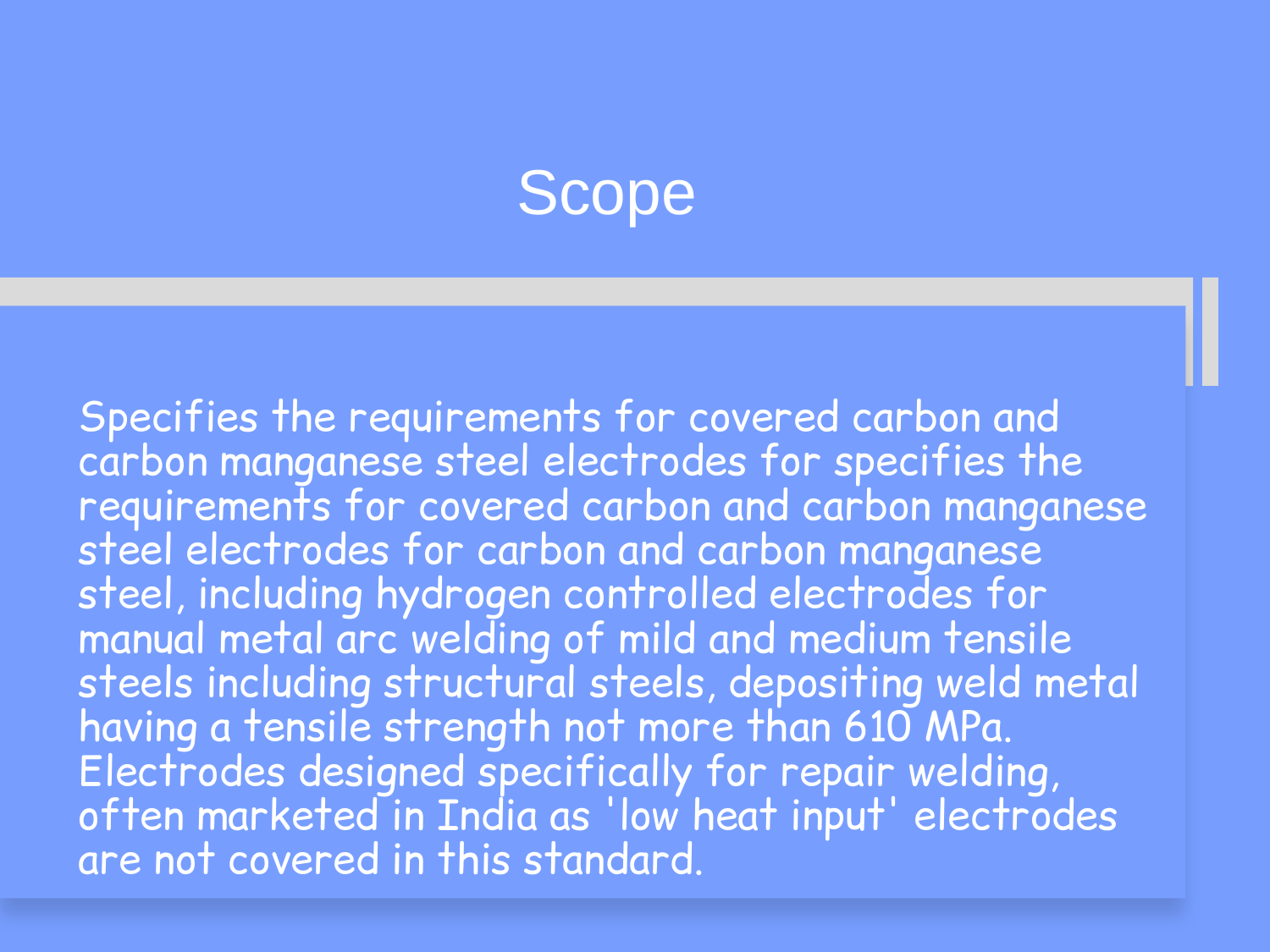

# Scope

Specifies the requirements for covered carbon and carbon manganese steel electrodes for specifies the requirements for covered carbon and carbon manganese steel electrodes for carbon and carbon manganese steel, including hydrogen controlled electrodes for manual metal arc welding of mild and medium tensile steels including structural steels, depositing weld metal having a tensile strength not more than 610 MPa. Electrodes designed specifically for repair welding, often marketed in India as 'low heat input' electrodes are not covered in this standard.